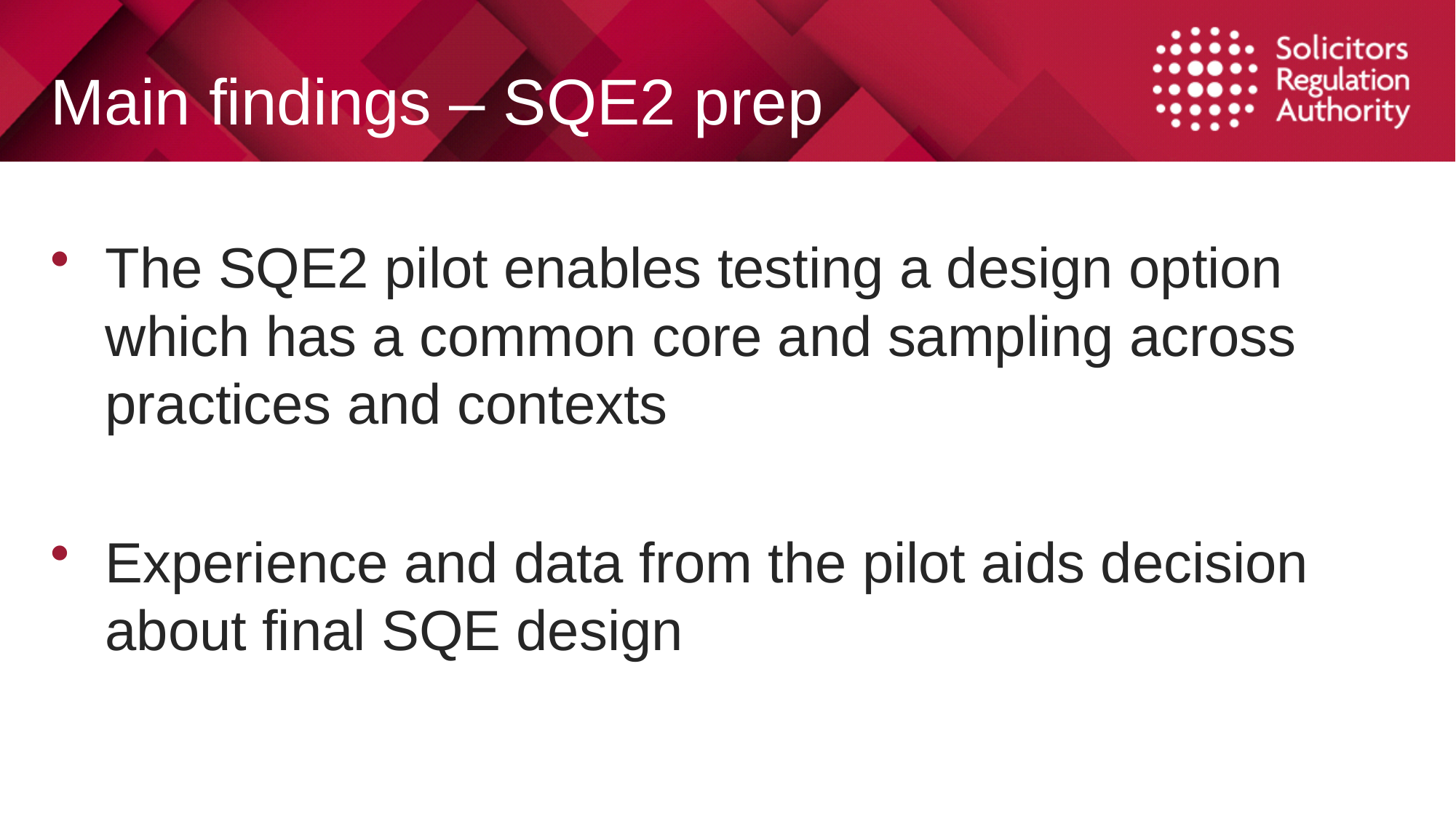

# Main findings – SQE2 prep
The SQE2 pilot enables testing a design option which has a common core and sampling across practices and contexts

Experience and data from the pilot aids decision about final SQE design